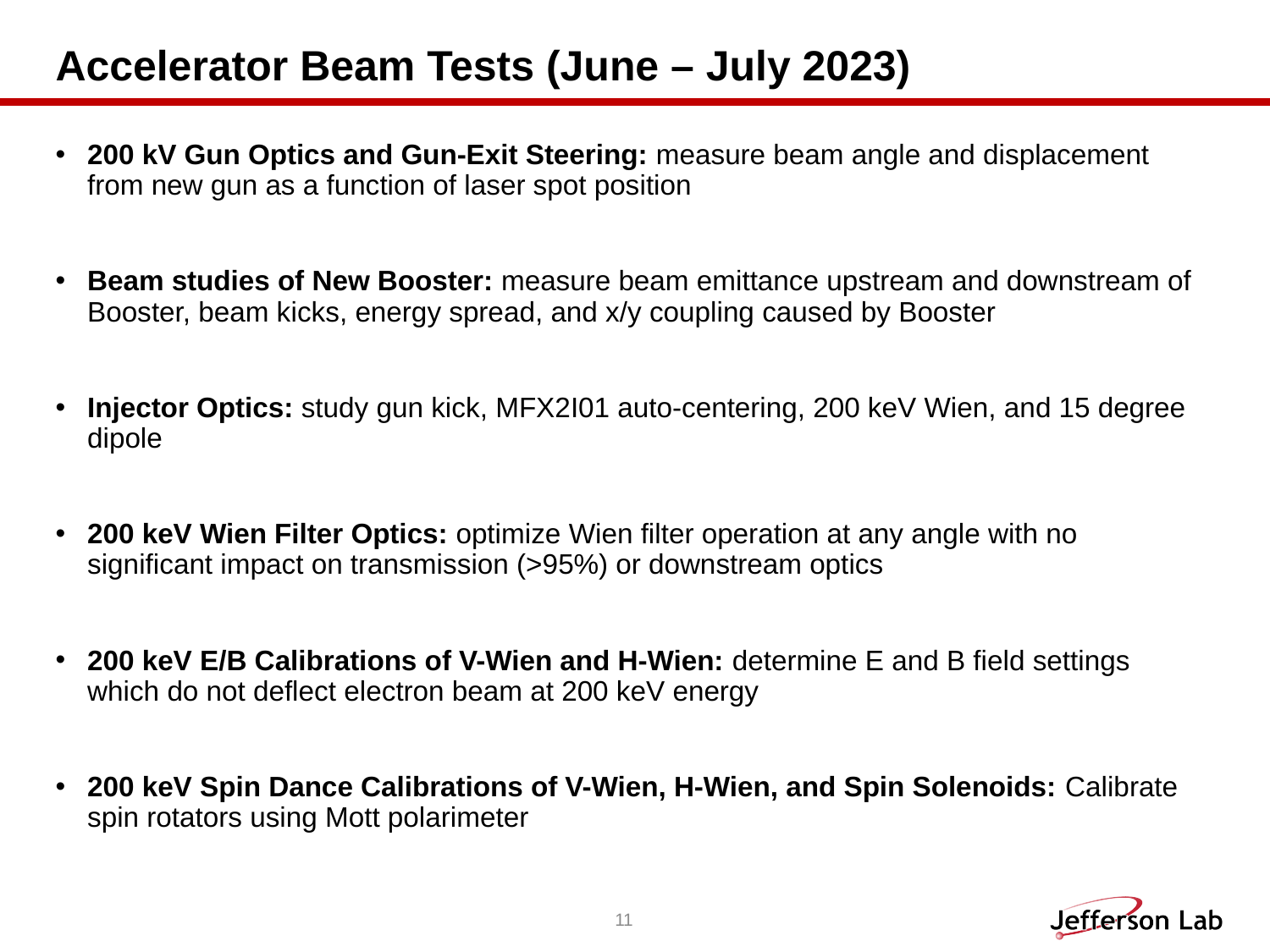

# Accelerator Beam Tests (June – July 2023)
200 kV Gun Optics and Gun-Exit Steering: measure beam angle and displacement from new gun as a function of laser spot position

Beam studies of New Booster: measure beam emittance upstream and downstream of Booster, beam kicks, energy spread, and x/y coupling caused by Booster

Injector Optics: study gun kick, MFX2I01 auto-centering, 200 keV Wien, and 15 degree dipole

200 keV Wien Filter Optics: optimize Wien filter operation at any angle with no significant impact on transmission (>95%) or downstream optics

200 keV E/B Calibrations of V-Wien and H-Wien: determine E and B field settings which do not deflect electron beam at 200 keV energy

200 keV Spin Dance Calibrations of V-Wien, H-Wien, and Spin Solenoids: Calibrate spin rotators using Mott polarimeter
11